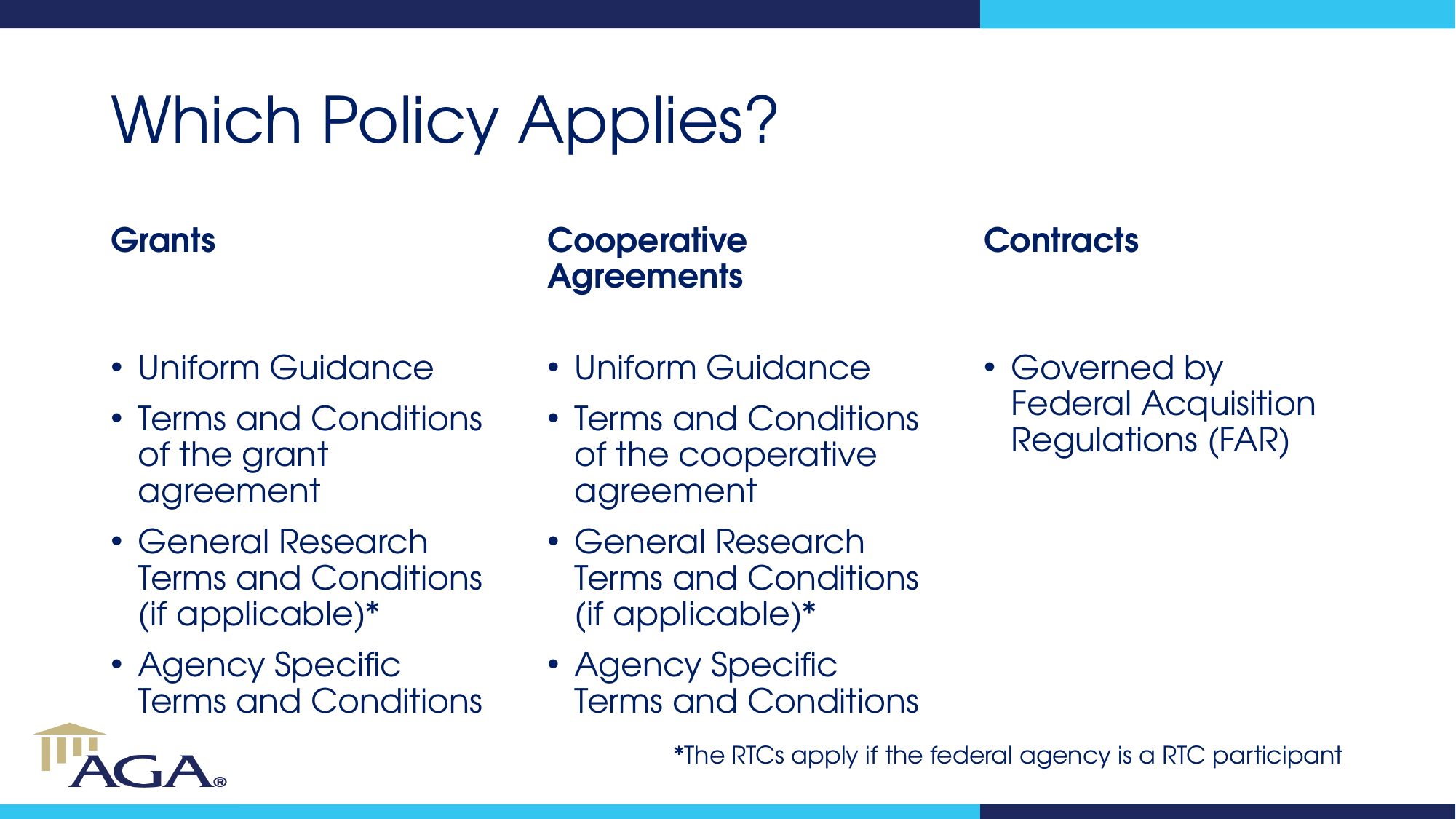

# Which Policy Applies?
Grants
Uniform Guidance
Terms and Conditions of the grant agreement
General Research Terms and Conditions (if applicable)*
Agency Specific Terms and Conditions
Cooperative Agreements
Uniform Guidance
Terms and Conditions of the cooperative  agreement
General Research Terms and Conditions (if applicable)*
Agency Specific Terms and Conditions
Contracts
Governed by Federal Acquisition Regulations (FAR)
*The RTCs apply if the federal agency is a RTC participant